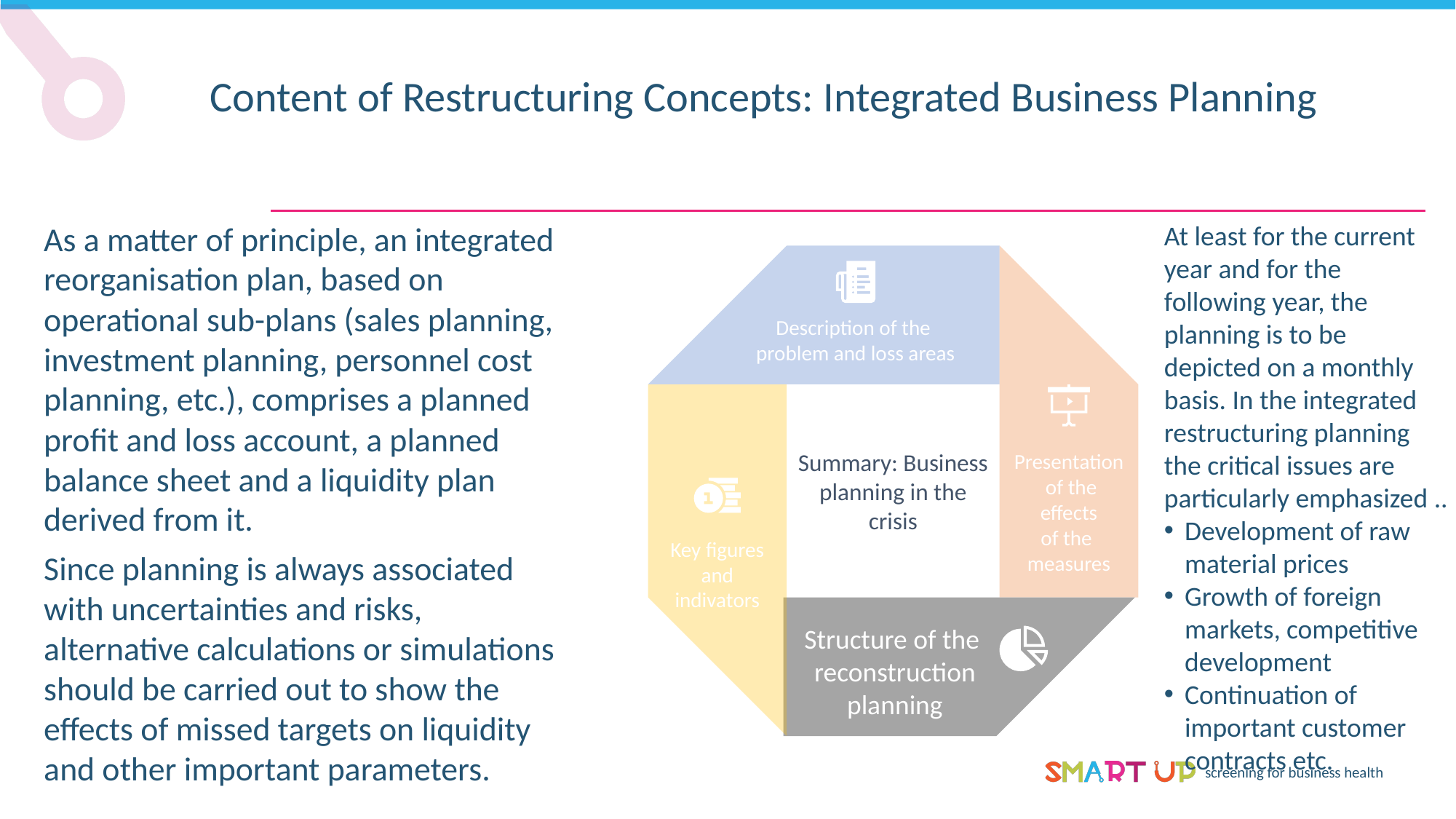

Content of Restructuring Concepts: Integrated Business Planning
As a matter of principle, an integrated reorganisation plan, based on operational sub-plans (sales planning, investment planning, personnel cost planning, etc.), comprises a planned profit and loss account, a planned balance sheet and a liquidity plan derived from it.
Since planning is always associated with uncertainties and risks, alternative calculations or simulations should be carried out to show the effects of missed targets on liquidity and other important parameters.

At least for the current year and for the following year, the planning is to be depicted on a monthly basis. In the integrated restructuring planning the critical issues are particularly emphasized ..
Development of raw material prices
Growth of foreign markets, competitive development
Continuation of important customer contracts etc.

Description of the
problem and loss areas

Summary: Business planning in the crisis
Presentation
 of the
 effects
of the
measures

Key figures
and
indivators

Structure of the
reconstruction planning